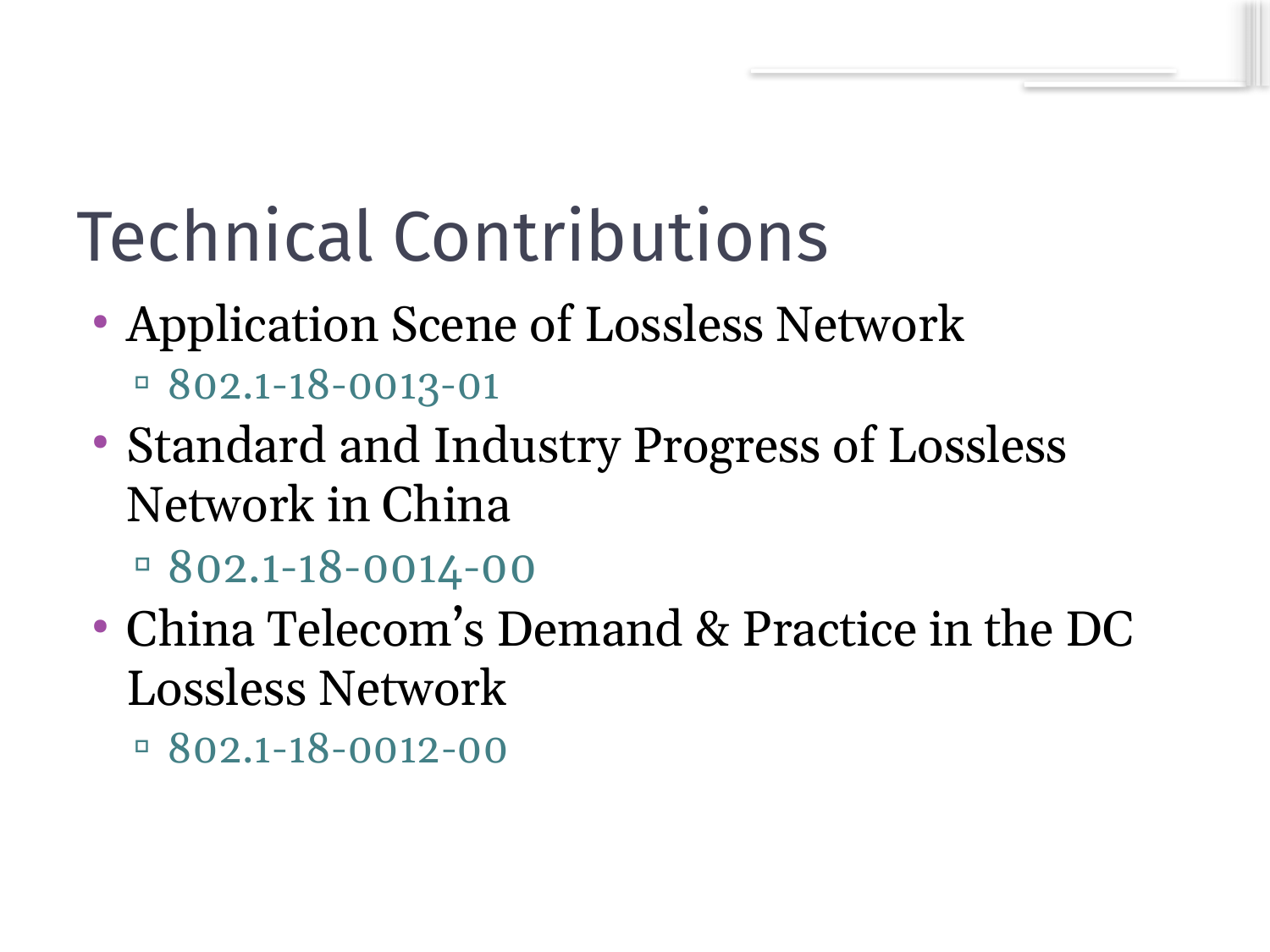

10
# Technical Contributions
Application Scene of Lossless Network
802.1-18-0013-01
Standard and Industry Progress of Lossless Network in China
802.1-18-0014-00
China Telecom’s Demand & Practice in the DC Lossless Network
802.1-18-0012-00